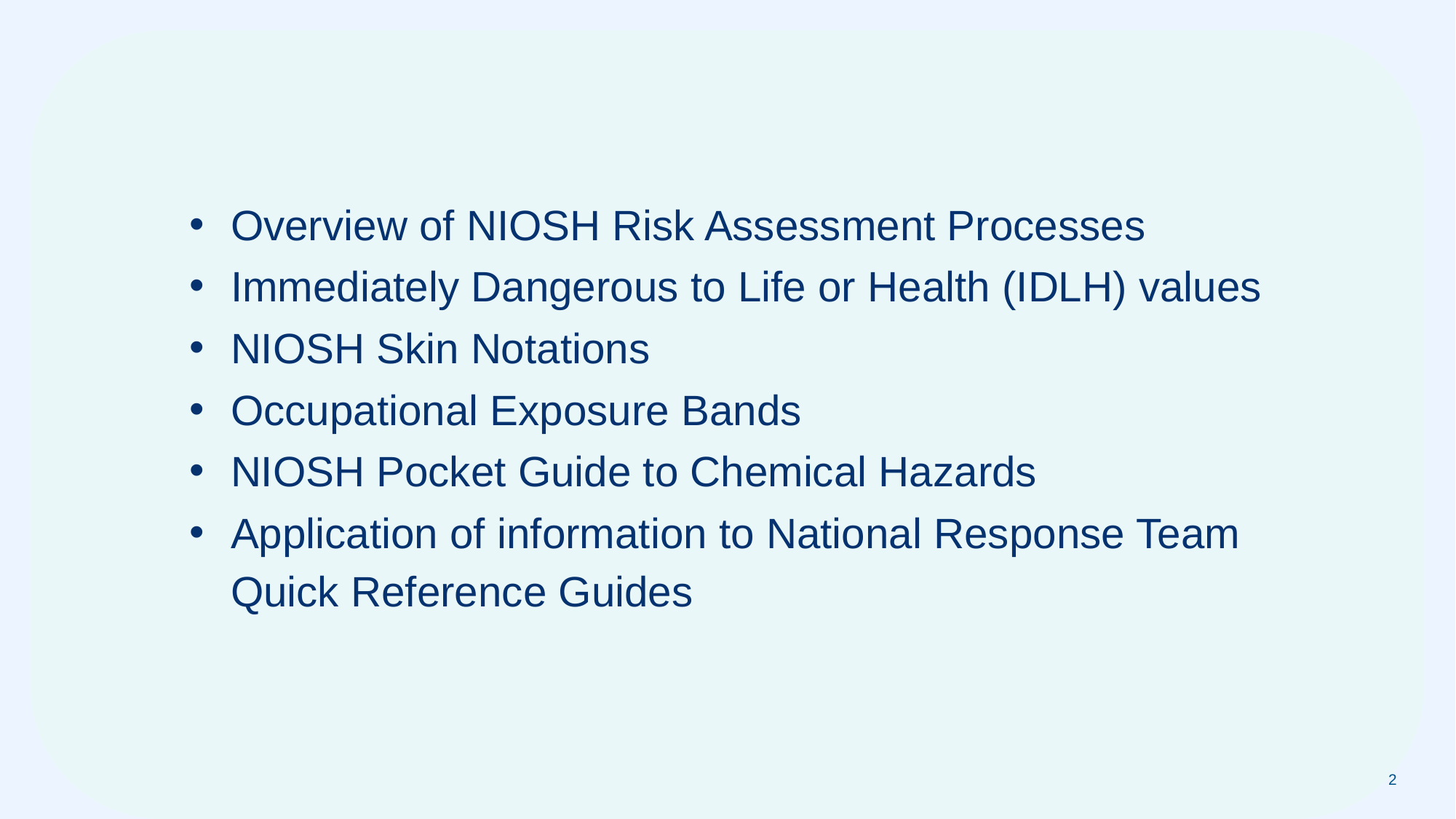

# Overview

Overview of NIOSH Risk Assessment Processes
Immediately Dangerous to Life or Health (IDLH) values
NIOSH Skin Notations
Occupational Exposure Bands
NIOSH Pocket Guide to Chemical Hazards
Application of information to National Response Team Quick Reference Guides
2